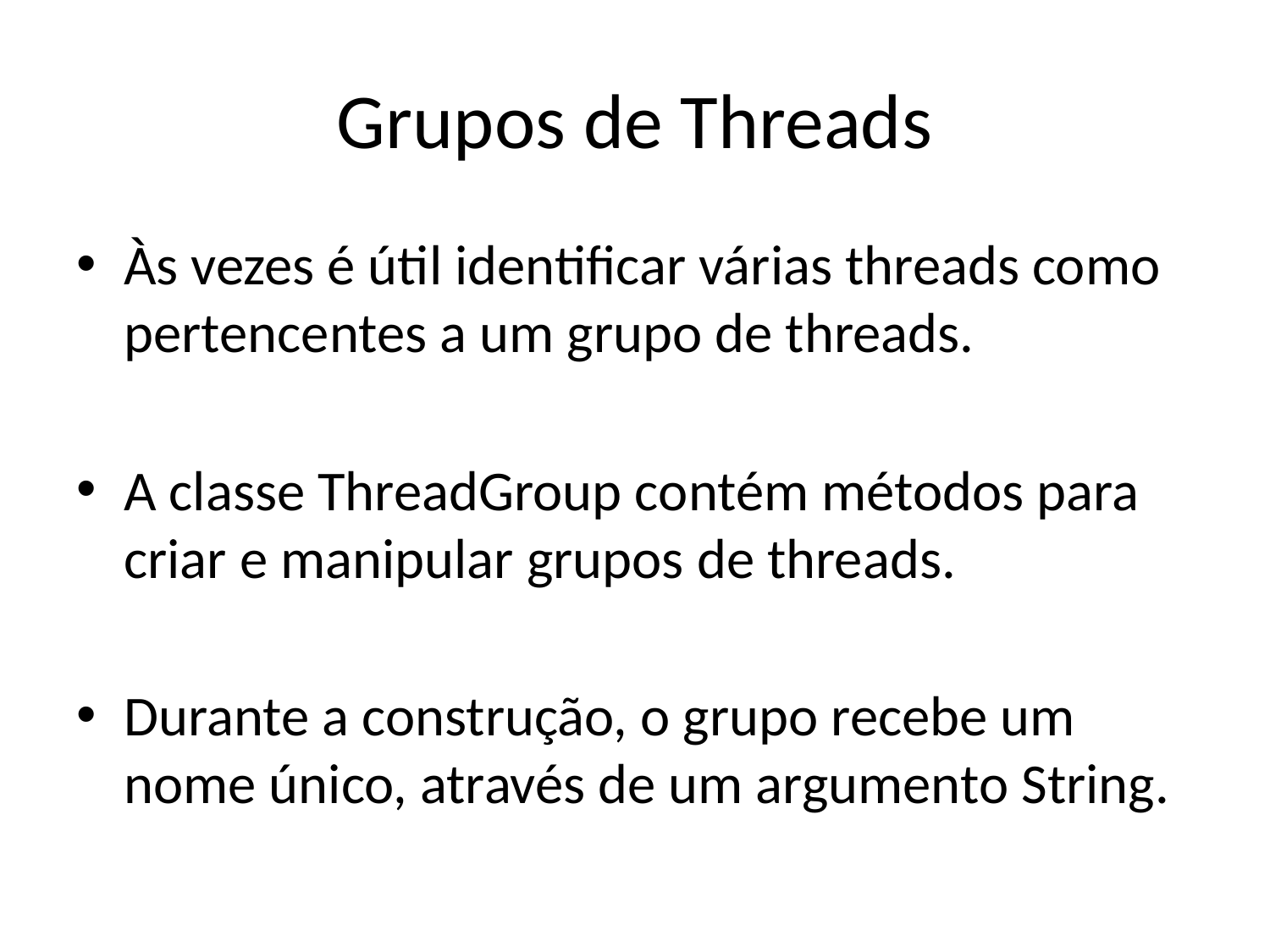

# Grupos de Threads
Às vezes é útil identificar várias threads como pertencentes a um grupo de threads.

A classe ThreadGroup contém métodos para criar e manipular grupos de threads.

Durante a construção, o grupo recebe um nome único, através de um argumento String.